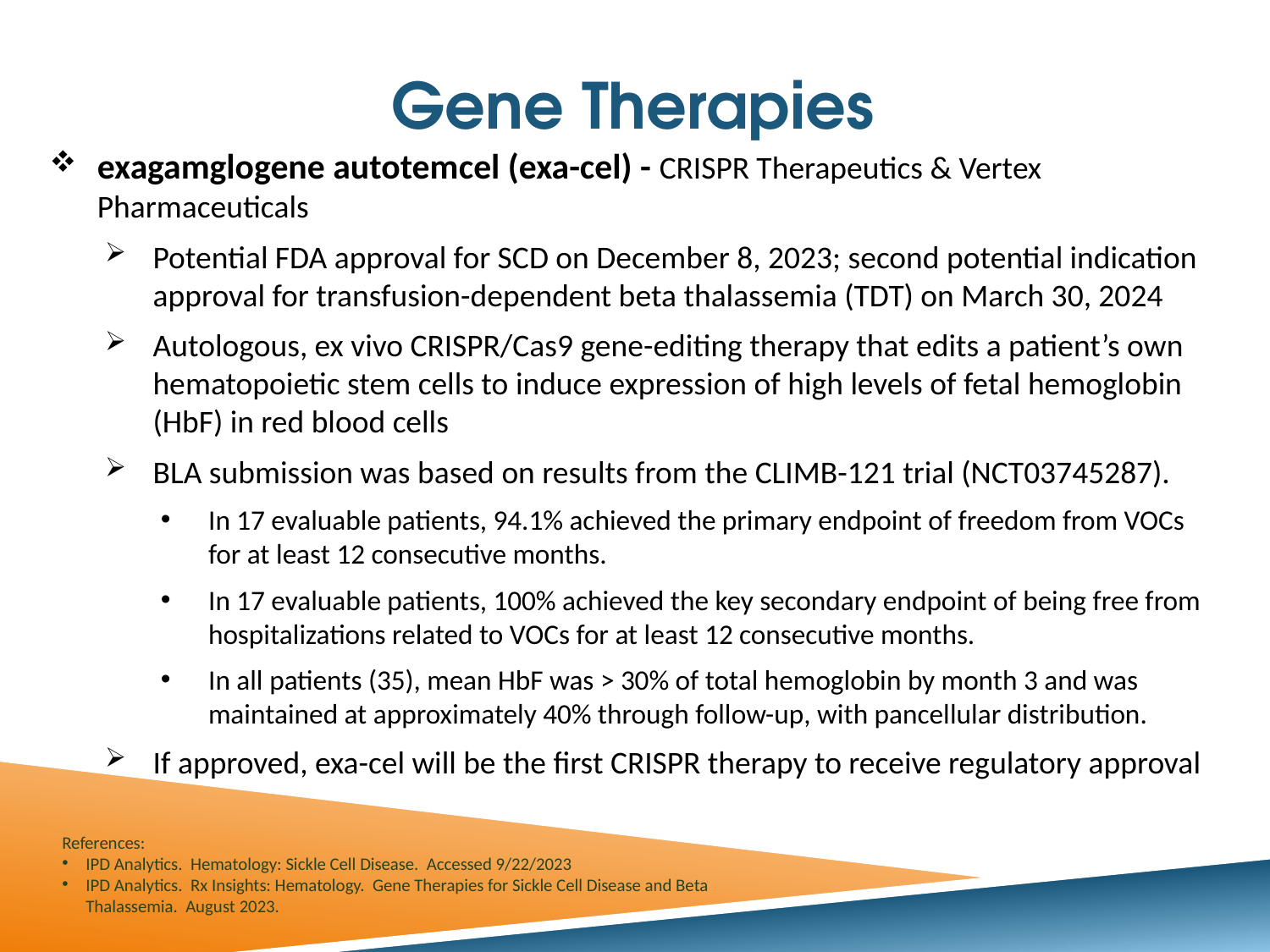

# Gene Therapies
exagamglogene autotemcel (exa-cel) - CRISPR Therapeutics & Vertex Pharmaceuticals
Potential FDA approval for SCD on December 8, 2023; second potential indication approval for transfusion-dependent beta thalassemia (TDT) on March 30, 2024
Autologous, ex vivo CRISPR/Cas9 gene-editing therapy that edits a patient’s own hematopoietic stem cells to induce expression of high levels of fetal hemoglobin (HbF) in red blood cells
BLA submission was based on results from the CLIMB-121 trial (NCT03745287).
In 17 evaluable patients, 94.1% achieved the primary endpoint of freedom from VOCs for at least 12 consecutive months.
In 17 evaluable patients, 100% achieved the key secondary endpoint of being free from hospitalizations related to VOCs for at least 12 consecutive months.
In all patients (35), mean HbF was > 30% of total hemoglobin by month 3 and was maintained at approximately 40% through follow-up, with pancellular distribution.
If approved, exa-cel will be the first CRISPR therapy to receive regulatory approval
References:
IPD Analytics.  Hematology: Sickle Cell Disease.  Accessed 9/22/2023
IPD Analytics.  Rx Insights: Hematology.  Gene Therapies for Sickle Cell Disease and Beta Thalassemia.  August 2023.